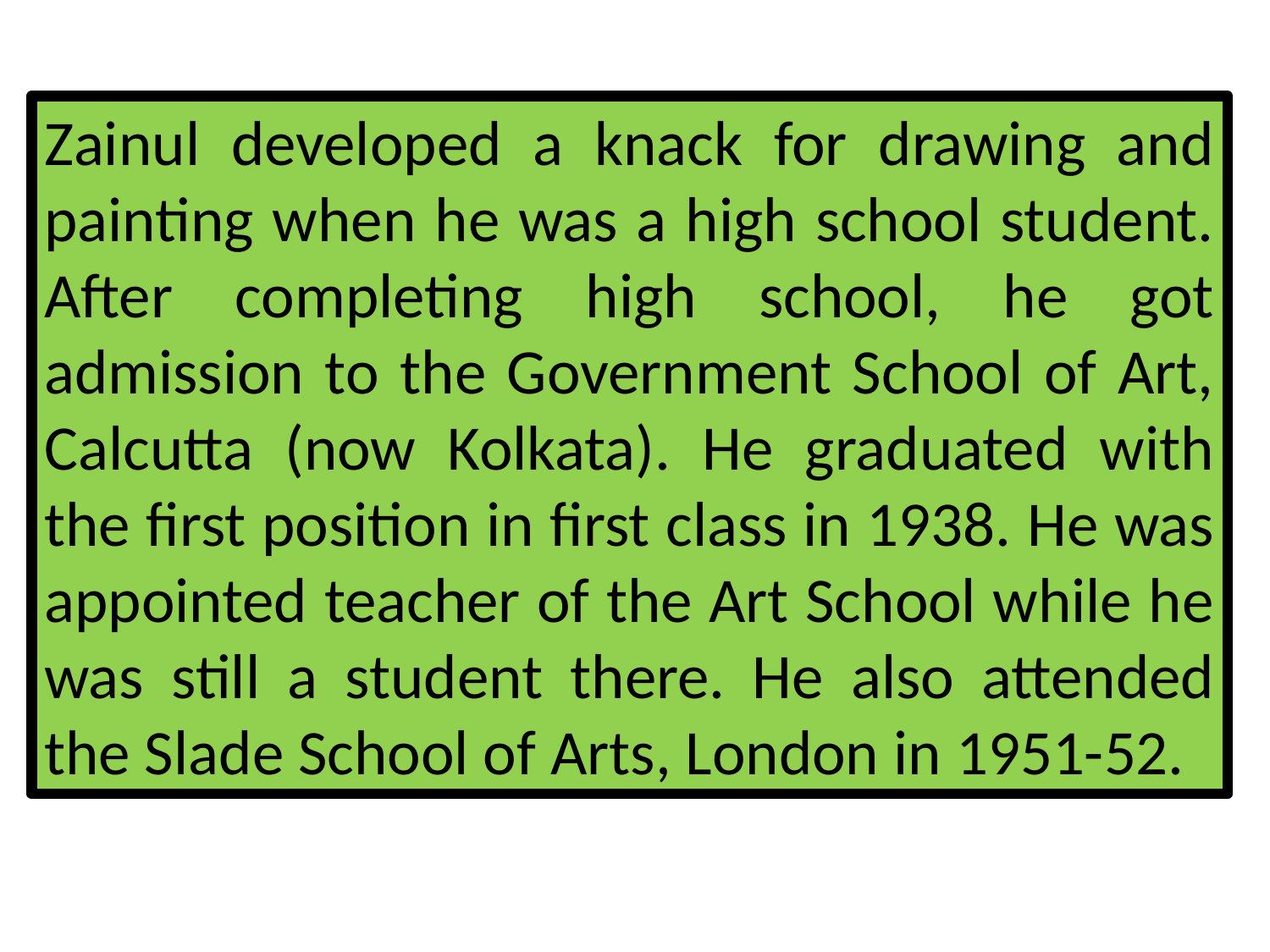

Zainul developed a knack for drawing and painting when he was a high school student. After completing high school, he got admission to the Government School of Art, Calcutta (now Kolkata). He graduated with the first position in first class in 1938. He was appointed teacher of the Art School while he was still a student there. He also attended the Slade School of Arts, London in 1951-52.